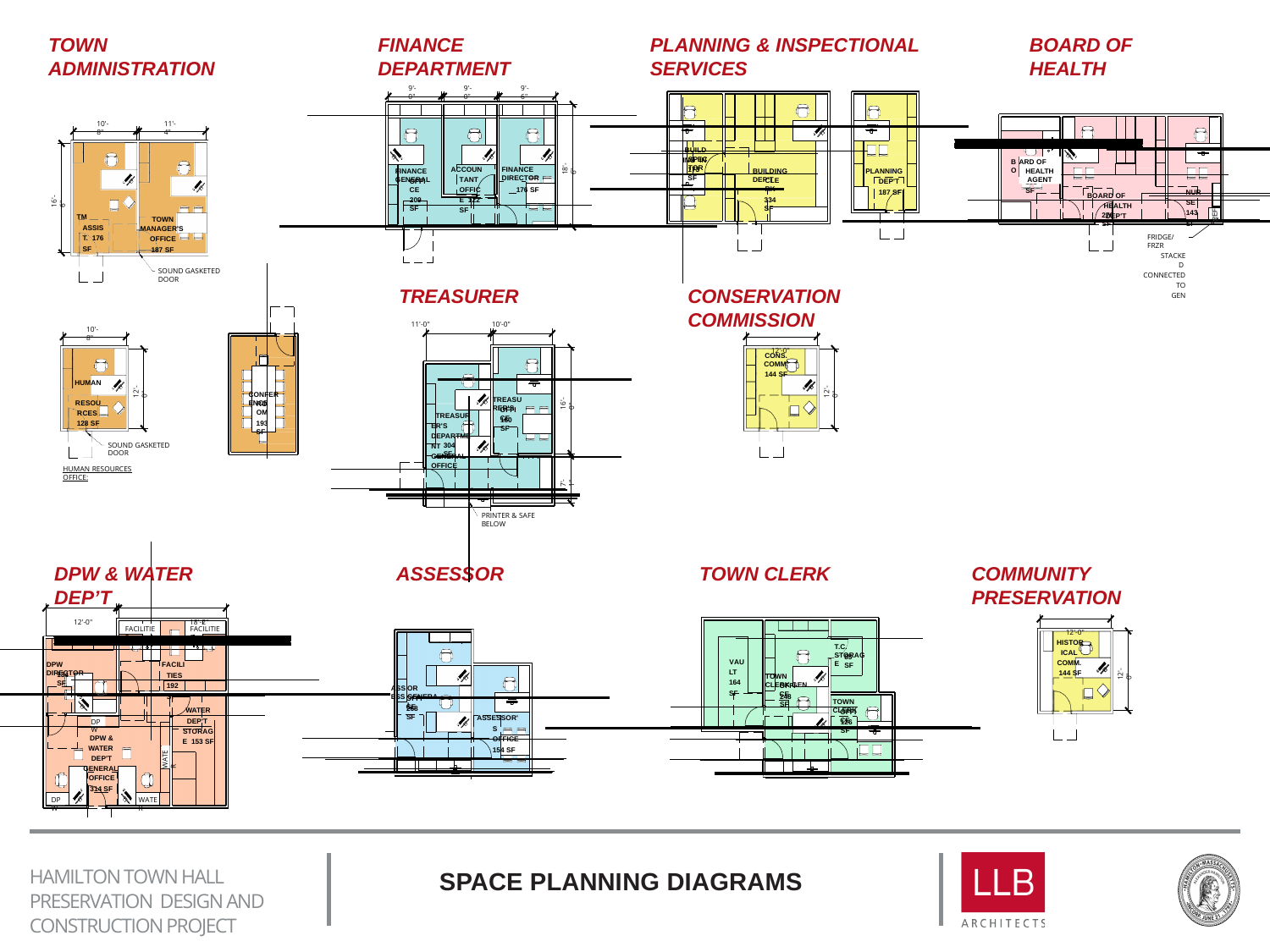

TOWN ADMINISTRATION
FINANCE DEPARTMENT
PLANNING & INSPECTIONAL SERVICES
BOARD OF HEALTH
9'-0"
9'-0"
9'-6"

10'-8"
11'-4"

BUILDING  IN

SPECTOR

18'-6"

ARD OF HEALTH  AGENT
BO

FINANCE DIRECTOR
      176 SF
ACCOUNTANT  OFFICE  122 SF

PLANNING DEP'T  187 SF
173 SF

BUILDING DEP'T

FINANCE GENERAL

CLERK
334 SF

OFFICE
209 SF

158 SF

NURSE  143 SF

16'-6"

BOARD OF HEALTH  DEP'T

REF.

TM ASSIST.  176 SF
276 SF

TOWN MANAGER'S  OFFICE
187 SF

FRIDGE/FRZR
STACKED  CONNECTED TO
GEN

SOUND GASKETED DOOR

TREASURER
11'-0"	10'-0"
CONSERVATION COMMISSION
12'-0"

10'-8"

CONS. COMM.
144 SF

HUMAN  RESOURCES  128 SF

12'-0"

12'-0"

CONFERENCE

16'-0"

TREASURER'S
ROOM
193 SF

OFFICE

TREASURER'S  DEPARTMENT  GENERAL OFFICE

160 SF

SOUND GASKETED DOOR
304 SF

HUMAN RESOURCES OFFICE:

7'-1"

PRINTER & SAFE BELOW
DPW & WATER DEP’T
12'-0"	18'-2"
ASSESSOR
TOWN CLERK
COMMUNITY PRESERVATION
12'-0"

FACILITIES
FACILITIES

HISTORICAL  COMM.  144 SF

T.C. STORAGE

85 SF
VAULT  164 SF

FACILITIES  192 SF

DPW DIRECTOR

12'-0"

134 SF

TOWN CLERK GEN.

OFFICE

ASSESS
OR GENERAL

248 SF

OFFICE

TOWN CLERK

268 SF

WATER DEP'T  STORAGE  153 SF

OFFICE

ASSESSOR'S OFFICE  154 SF

DPW

126 SF

DPW & WATER  DEP'T GENERAL  OFFICE
314 SF

WATER

WATER
DPW

HAMILTON TOWN HALL PRESERVATION  DESIGN AND CONSTRUCTION PROJECT
SPACE PLANNING DIAGRAMS